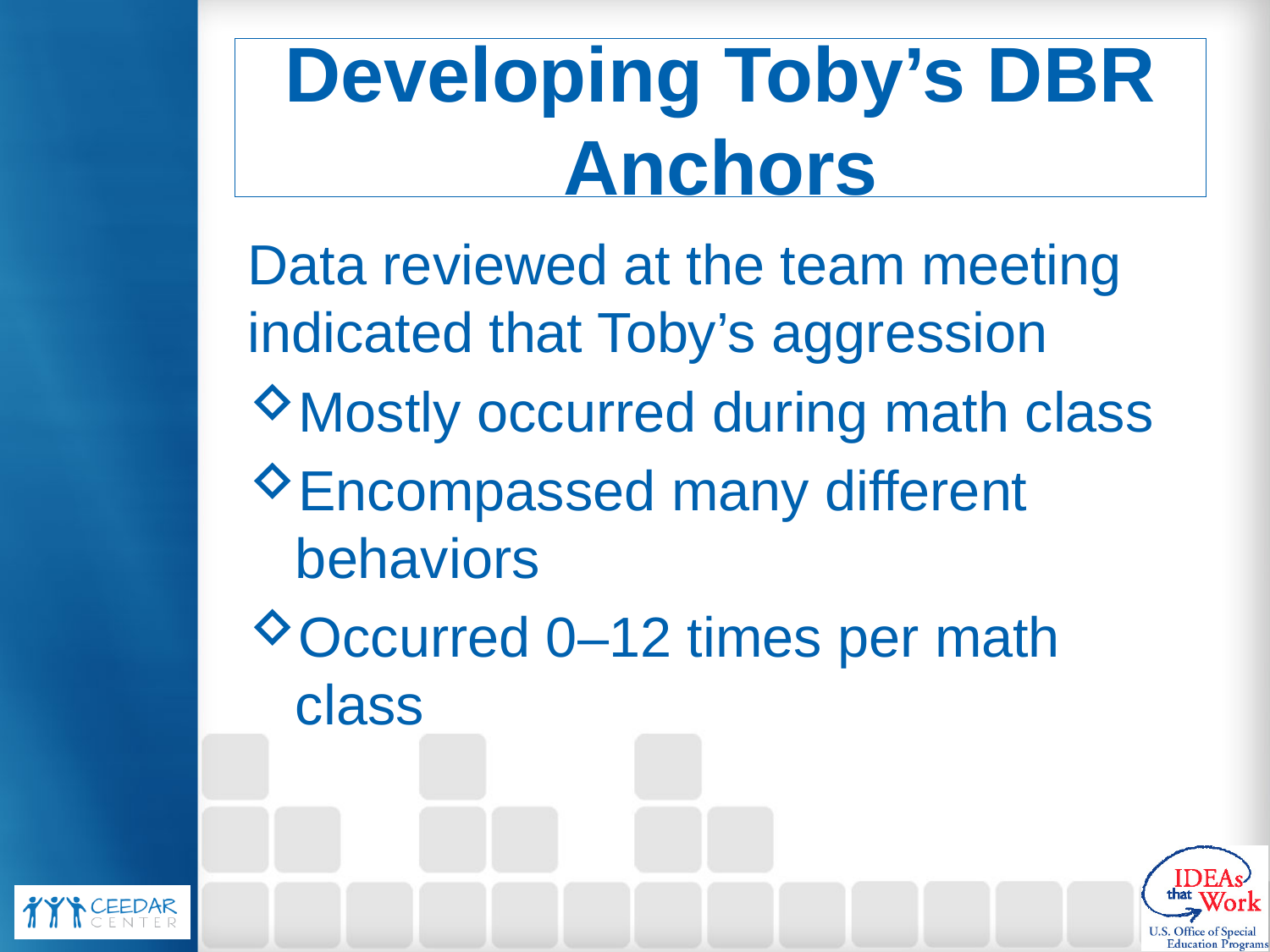

# Developing Toby’s DBR Anchors
Data reviewed at the team meeting indicated that Toby’s aggression
Mostly occurred during math class
Encompassed many different behaviors
Occurred 0–12 times per math class